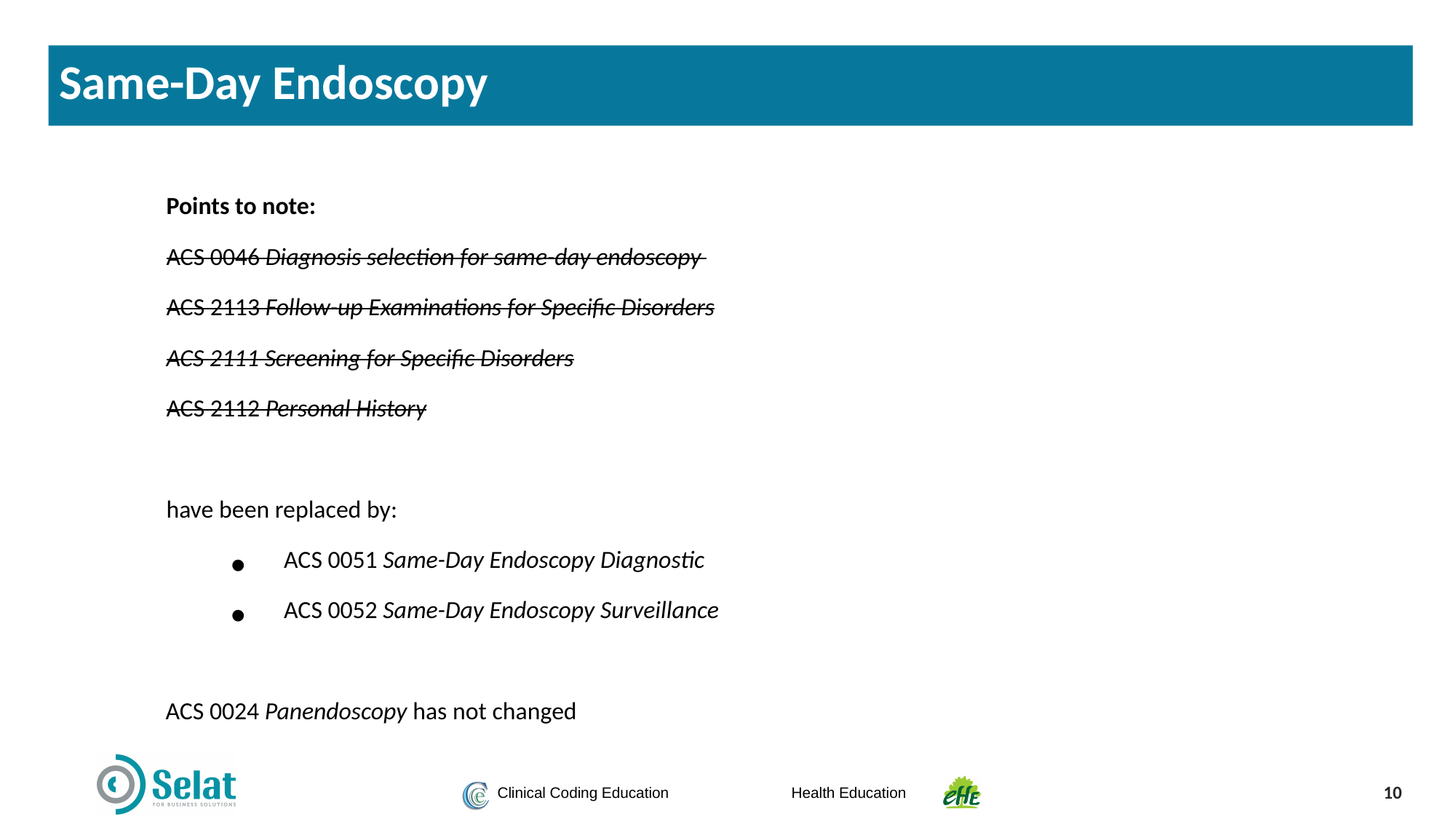

Same-Day Endoscopy

Points to note:
ACS 0046 Diagnosis selection for same-day endoscopy
ACS 2113 Follow-up Examinations for Specific Disorders
ACS 2111 Screening for Specific Disorders
ACS 2112 Personal History

have been replaced by:
ACS 0051 Same-Day Endoscopy Diagnostic
ACS 0052 Same-Day Endoscopy Surveillance

ACS 0024 Panendoscopy has not changed

10